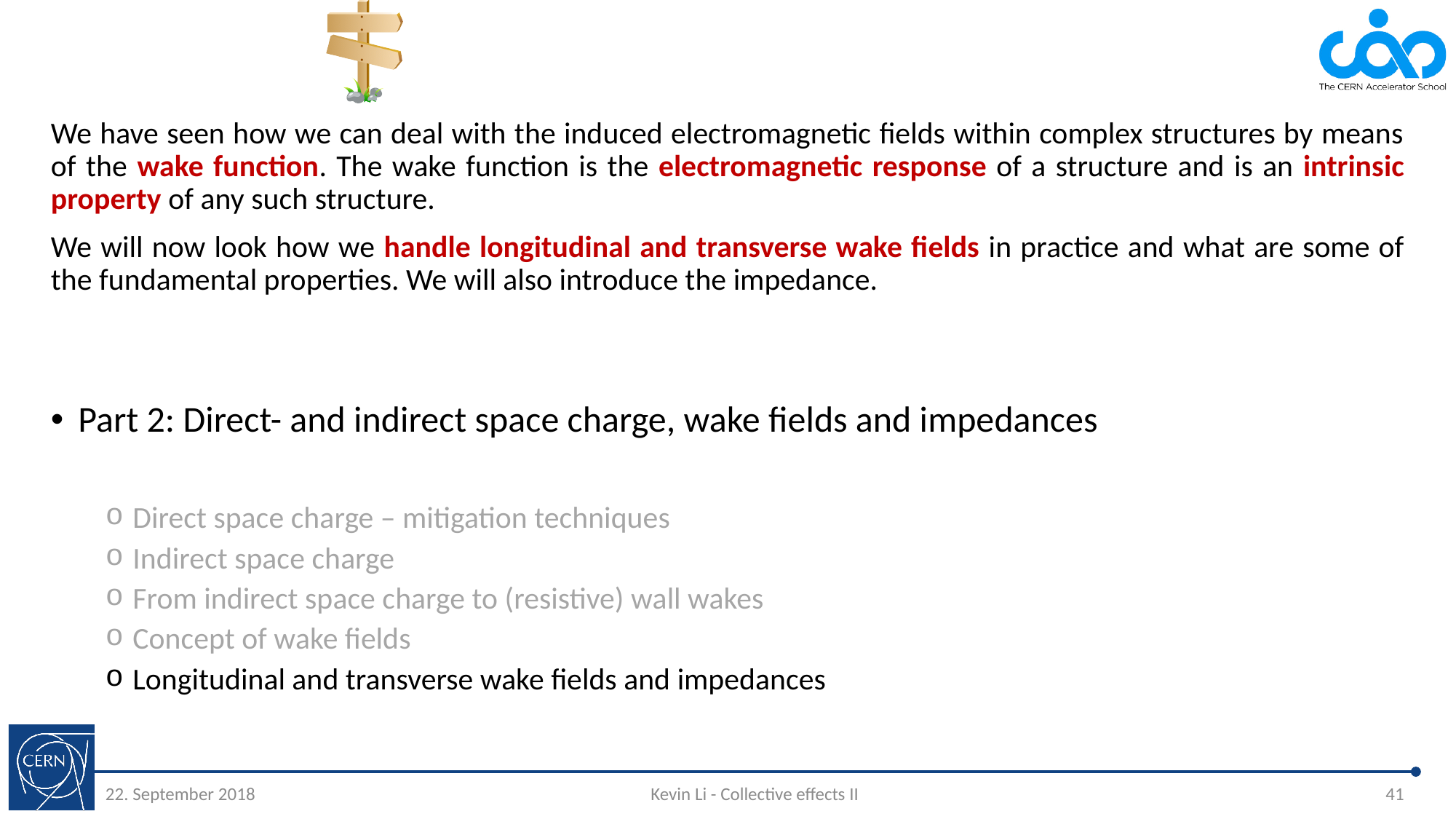

#
We have seen how we can deal with the induced electromagnetic fields within complex structures by means of the wake function. The wake function is the electromagnetic response of a structure and is an intrinsic property of any such structure.
We will now look how we handle longitudinal and transverse wake fields in practice and what are some of the fundamental properties. We will also introduce the impedance.
Part 2: Direct- and indirect space charge, wake fields and impedances

Direct space charge – mitigation techniques
Indirect space charge
From indirect space charge to (resistive) wall wakes
Concept of wake fields
Longitudinal and transverse wake fields and impedances
22. September 2018
Kevin Li - Collective effects II
41